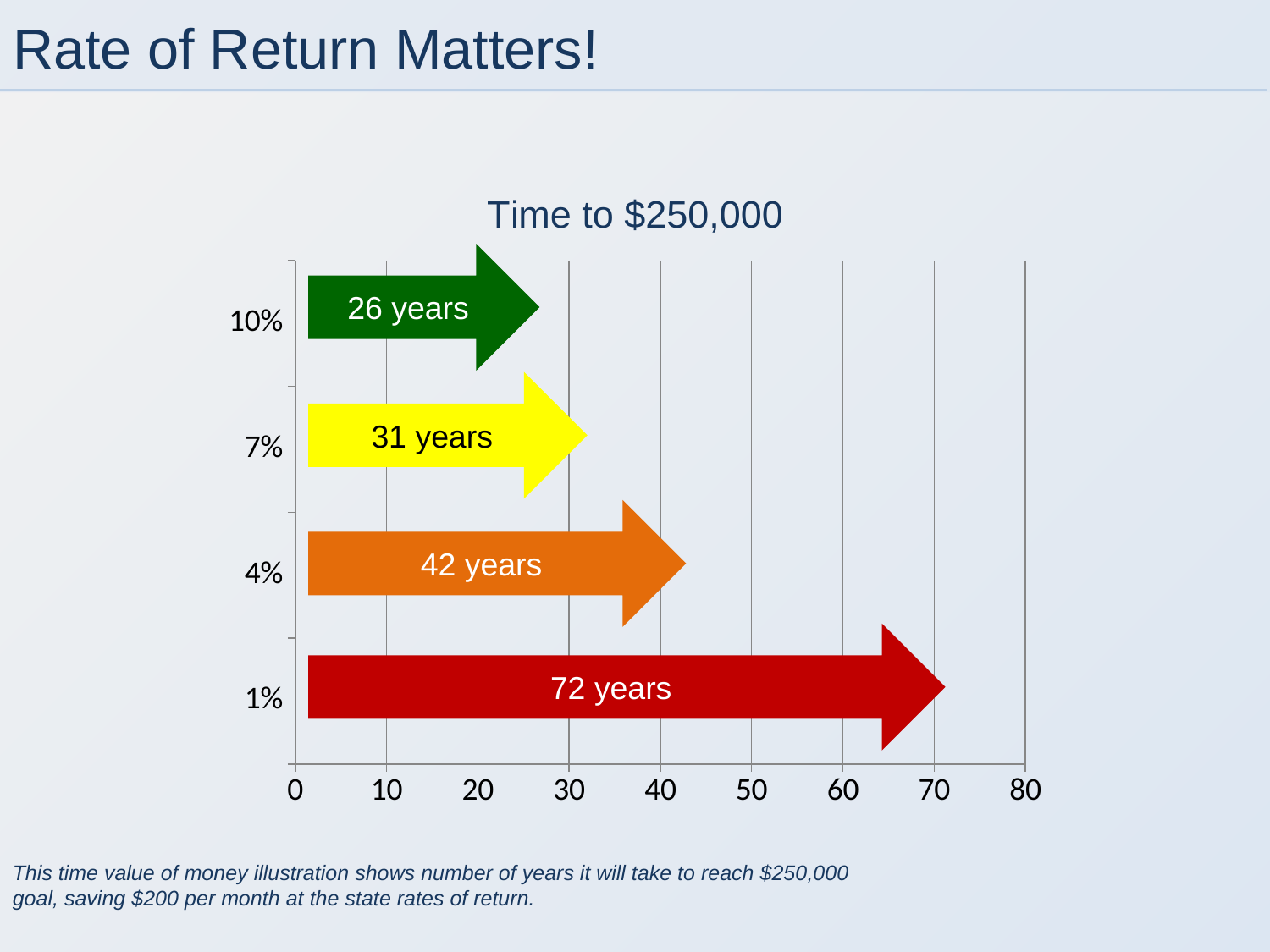

# Rate of Return Matters!

### Chart:

| Category | Time to $250,000 |
|---|---|
| 0.01 | 72.0 |
| 0.04 | 42.0 |
| 7.0000000000000007E-2 | 31.0 |
| 0.1 | 26.0 |
26 years
31 years
42 years
72 years
This time value of money illustration shows number of years it will take to reach $250,000 goal, saving $200 per month at the state rates of return.